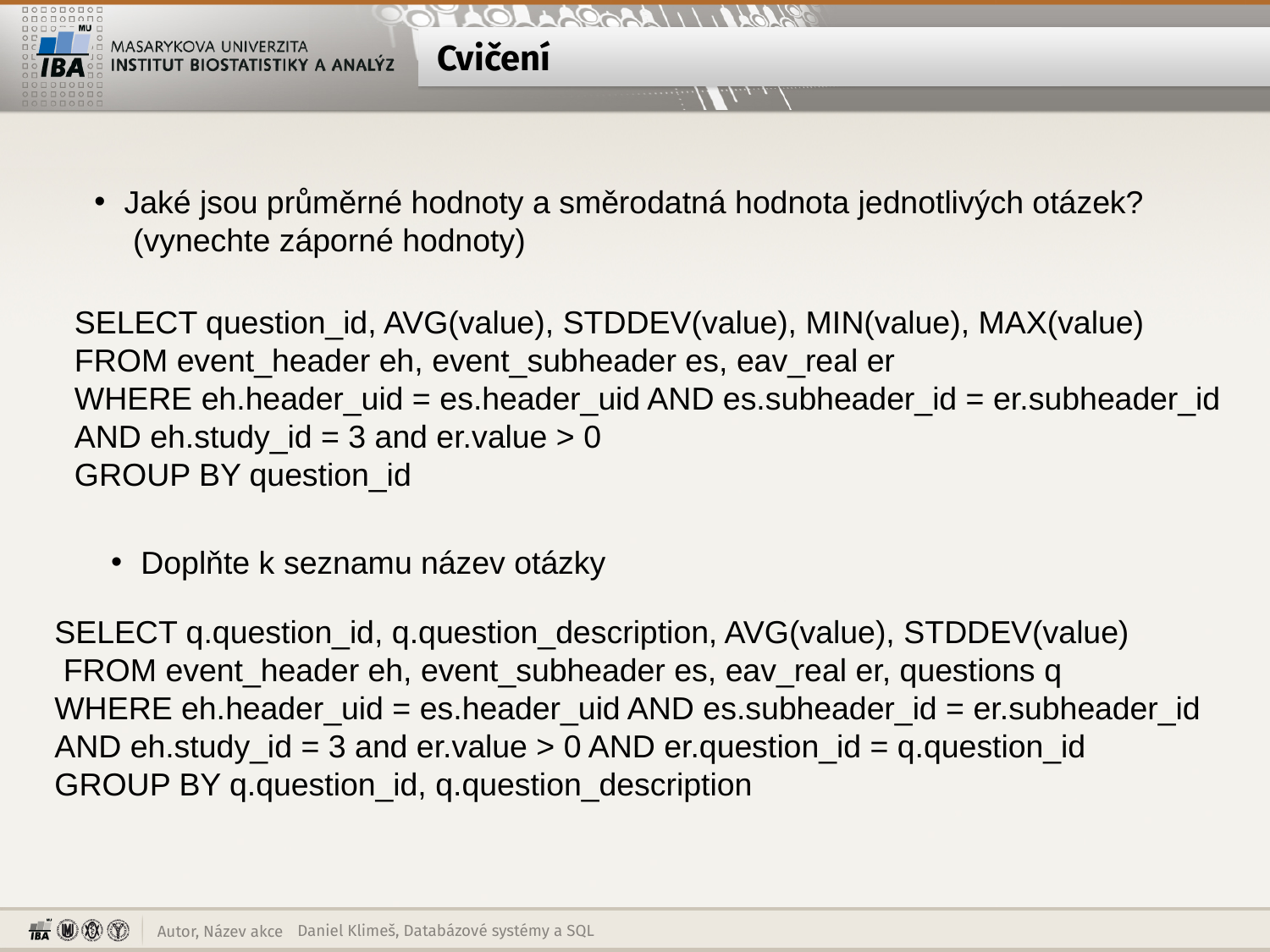

# Cvičení
Jaké jsou průměrné hodnoty a směrodatná hodnota jednotlivých otázek?
 (vynechte záporné hodnoty)
SELECT question_id, AVG(value), STDDEV(value), MIN(value), MAX(value)
FROM event_header eh, event_subheader es, eav_real er
WHERE eh.header_uid = es.header_uid AND es.subheader_id = er.subheader_id
AND eh.study_id = 3 and er.value > 0
GROUP BY question_id
Doplňte k seznamu název otázky
SELECT q.question_id, q.question_description, AVG(value), STDDEV(value)
 FROM event_header eh, event_subheader es, eav_real er, questions q
WHERE eh.header_uid = es.header_uid AND es.subheader_id = er.subheader_id
AND eh.study_id = 3 and er.value > 0 AND er.question_id = q.question_id
GROUP BY q.question_id, q.question_description
Daniel Klimeš, Databázové systémy a SQL